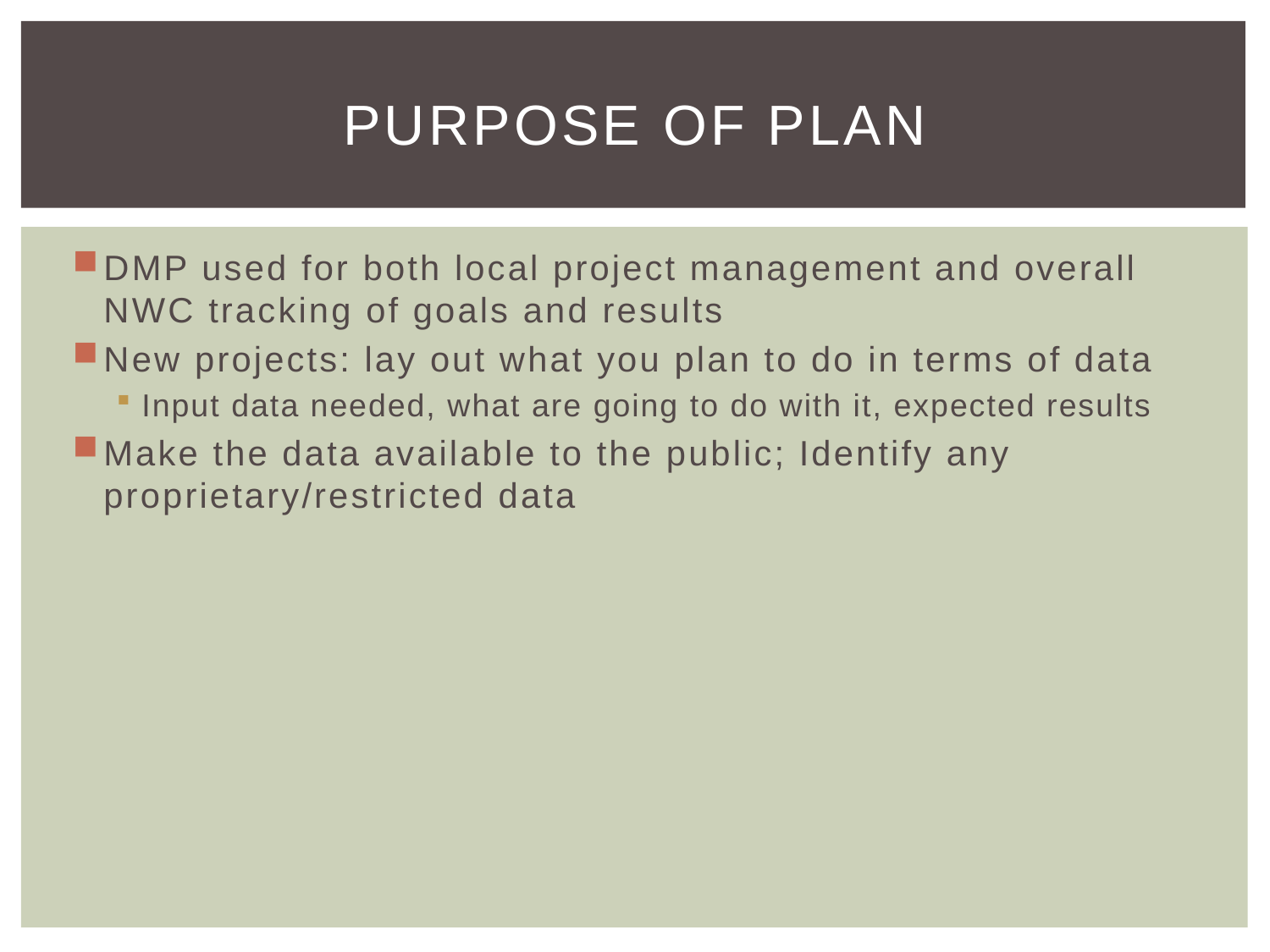

# purpose of plan
DMP used for both local project management and overall NWC tracking of goals and results
New projects: lay out what you plan to do in terms of data
Input data needed, what are going to do with it, expected results
Make the data available to the public; Identify any proprietary/restricted data